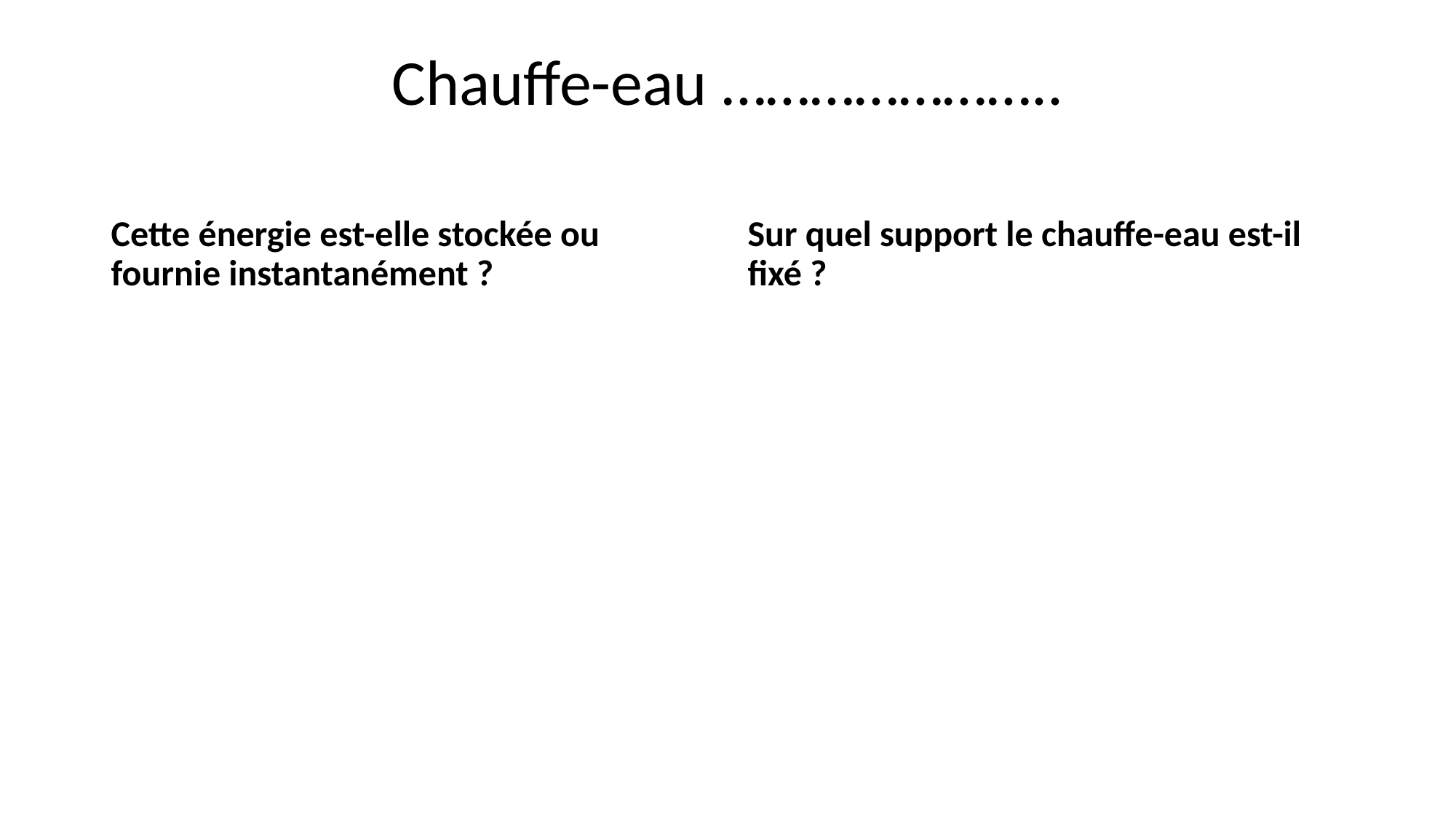

# Chauffe-eau …………………..
Cette énergie est-elle stockée ou fournie instantanément ?
Sur quel support le chauffe-eau est-il fixé ?